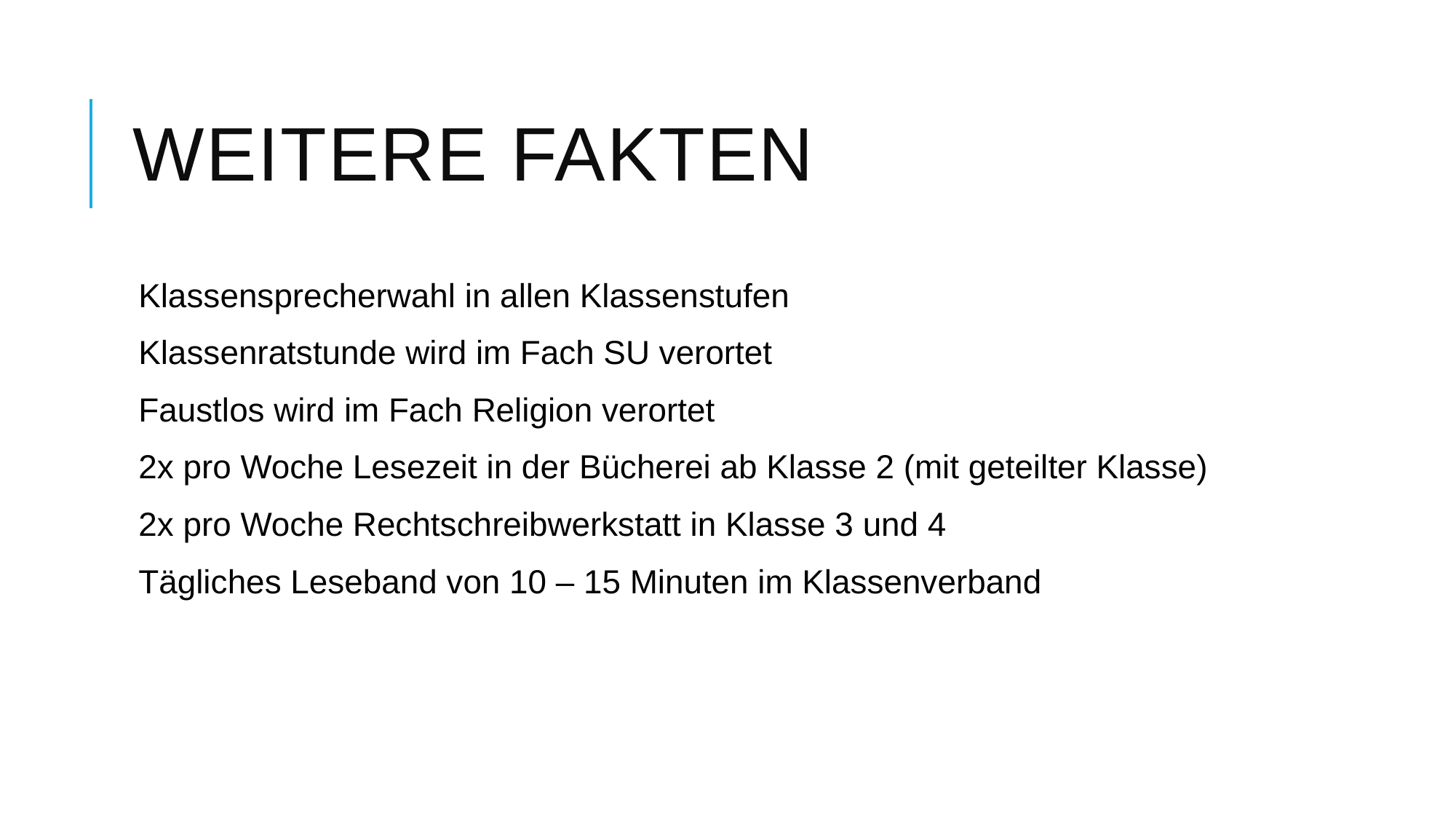

# Weitere Fakten
Klassensprecherwahl in allen Klassenstufen
Klassenratstunde wird im Fach SU verortet
Faustlos wird im Fach Religion verortet
2x pro Woche Lesezeit in der Bücherei ab Klasse 2 (mit geteilter Klasse)
2x pro Woche Rechtschreibwerkstatt in Klasse 3 und 4
Tägliches Leseband von 10 – 15 Minuten im Klassenverband